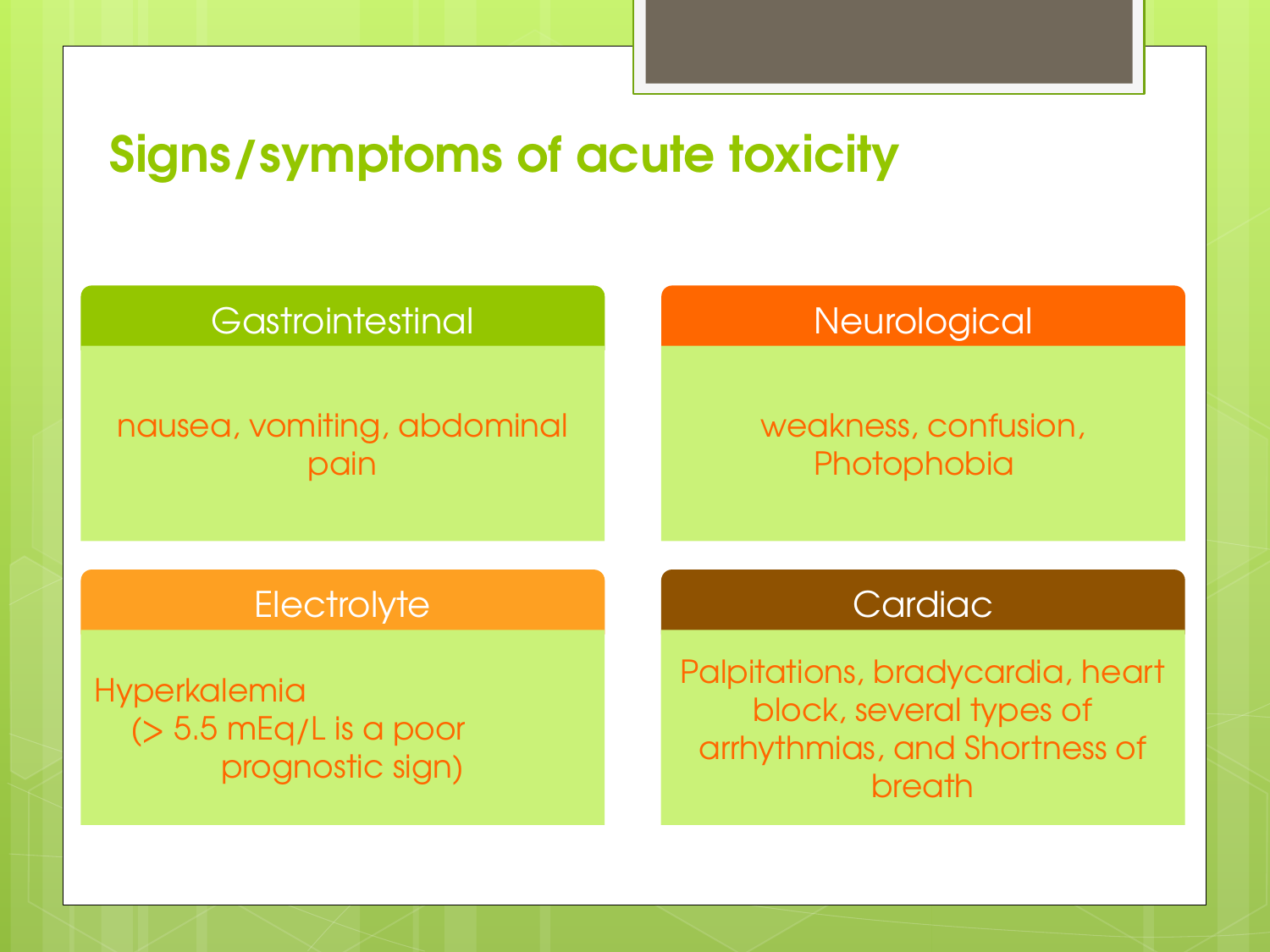

Signs/symptoms of acute toxicity
Gastrointestinal
Neurological
nausea, vomiting, abdominal pain
weakness, confusion, Photophobia
Electrolyte
Cardiac
Hyperkalemia                                   (> 5.5 mEq/L is a poor             prognostic sign)
Palpitations, bradycardia, heart block, several types of arrhythmias, and Shortness of breath